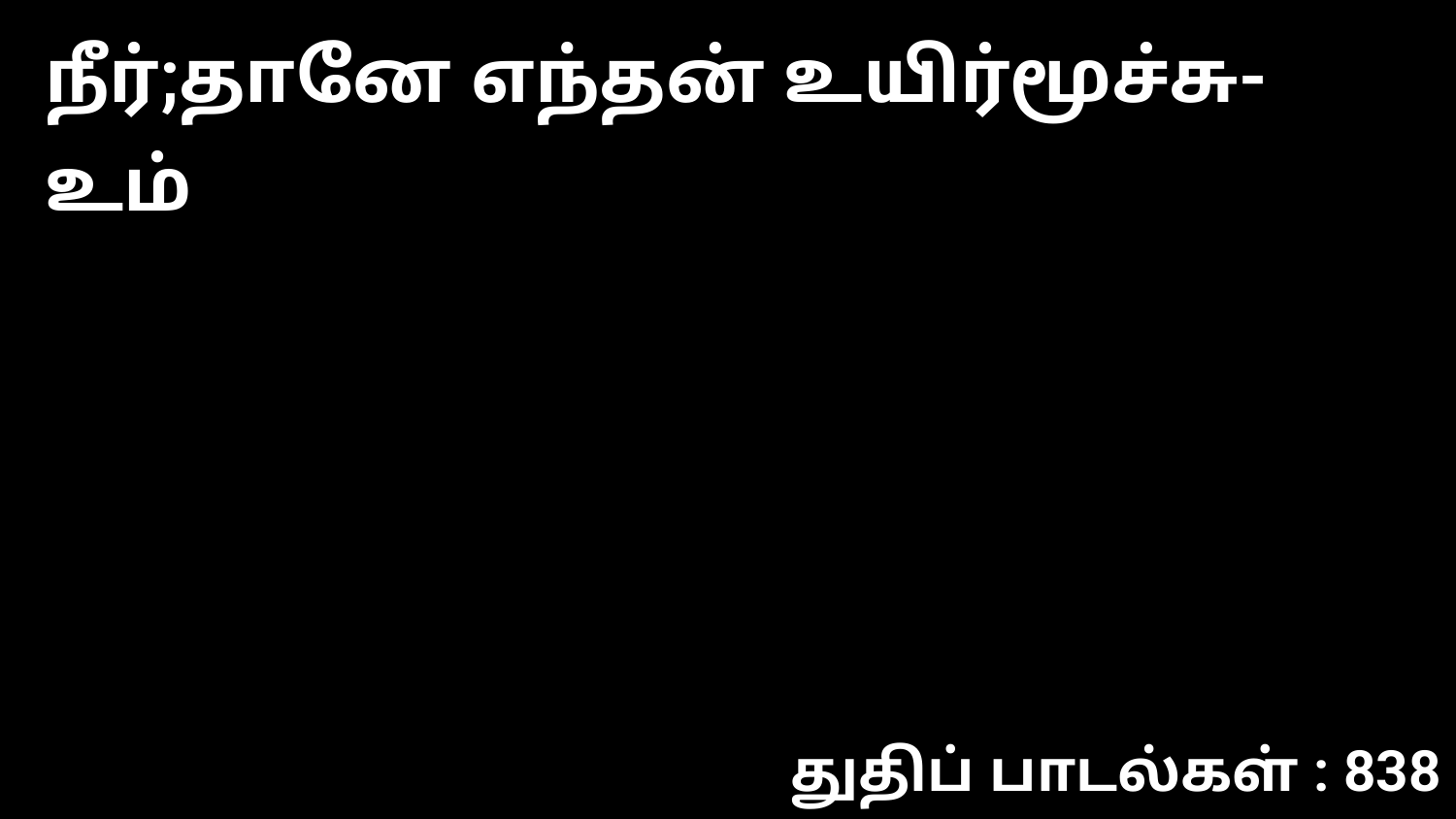

நீர்;தானே எந்தன் உயிர்மூச்சு-உம்
துதிப் பாடல்கள் : 838